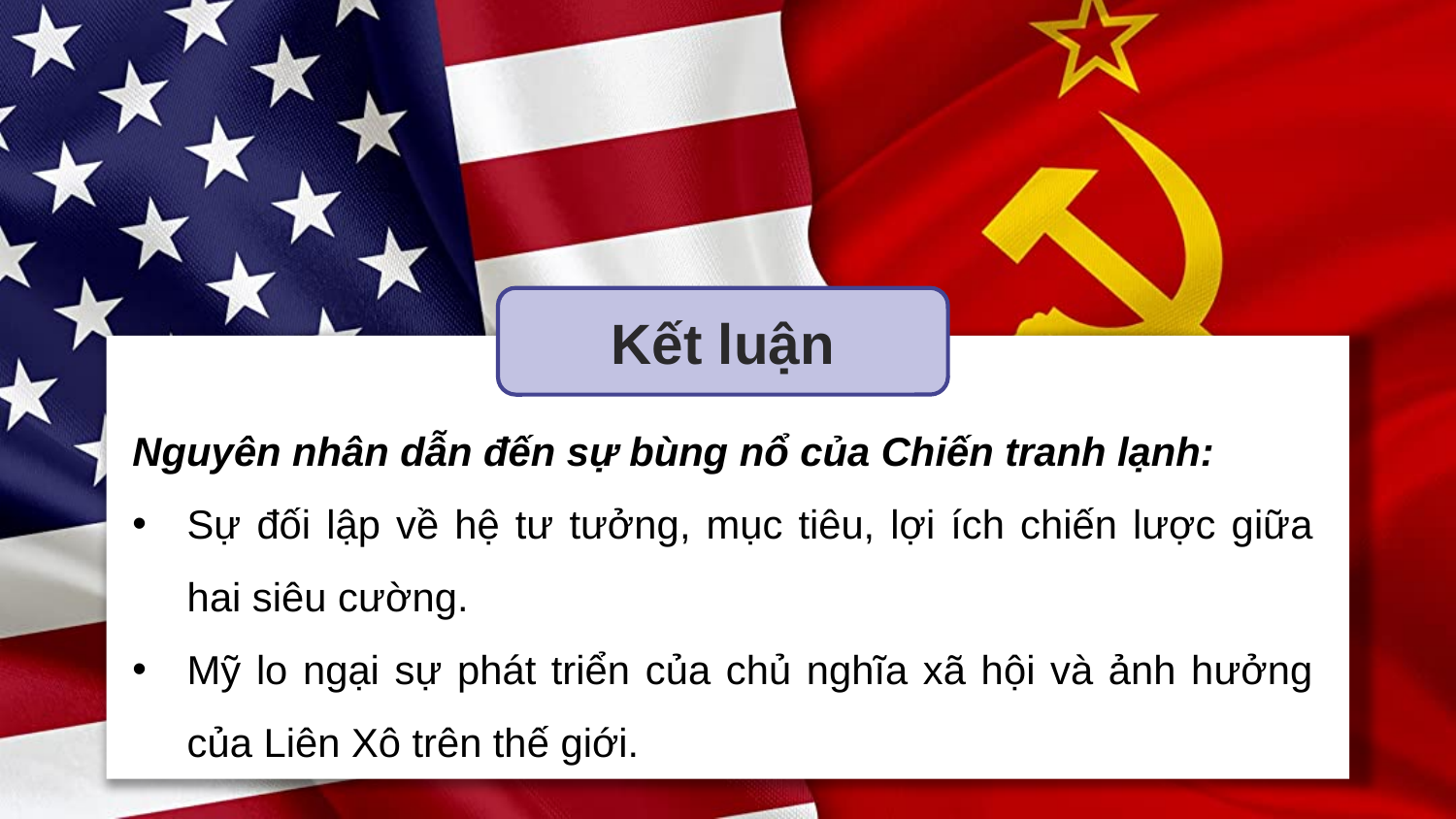

Kết luận

Nguyên nhân dẫn đến sự bùng nổ của Chiến tranh lạnh:
Sự đối lập về hệ tư tưởng, mục tiêu, lợi ích chiến lược giữa hai siêu cường.
Mỹ lo ngại sự phát triển của chủ nghĩa xã hội và ảnh hưởng của Liên Xô trên thế giới.